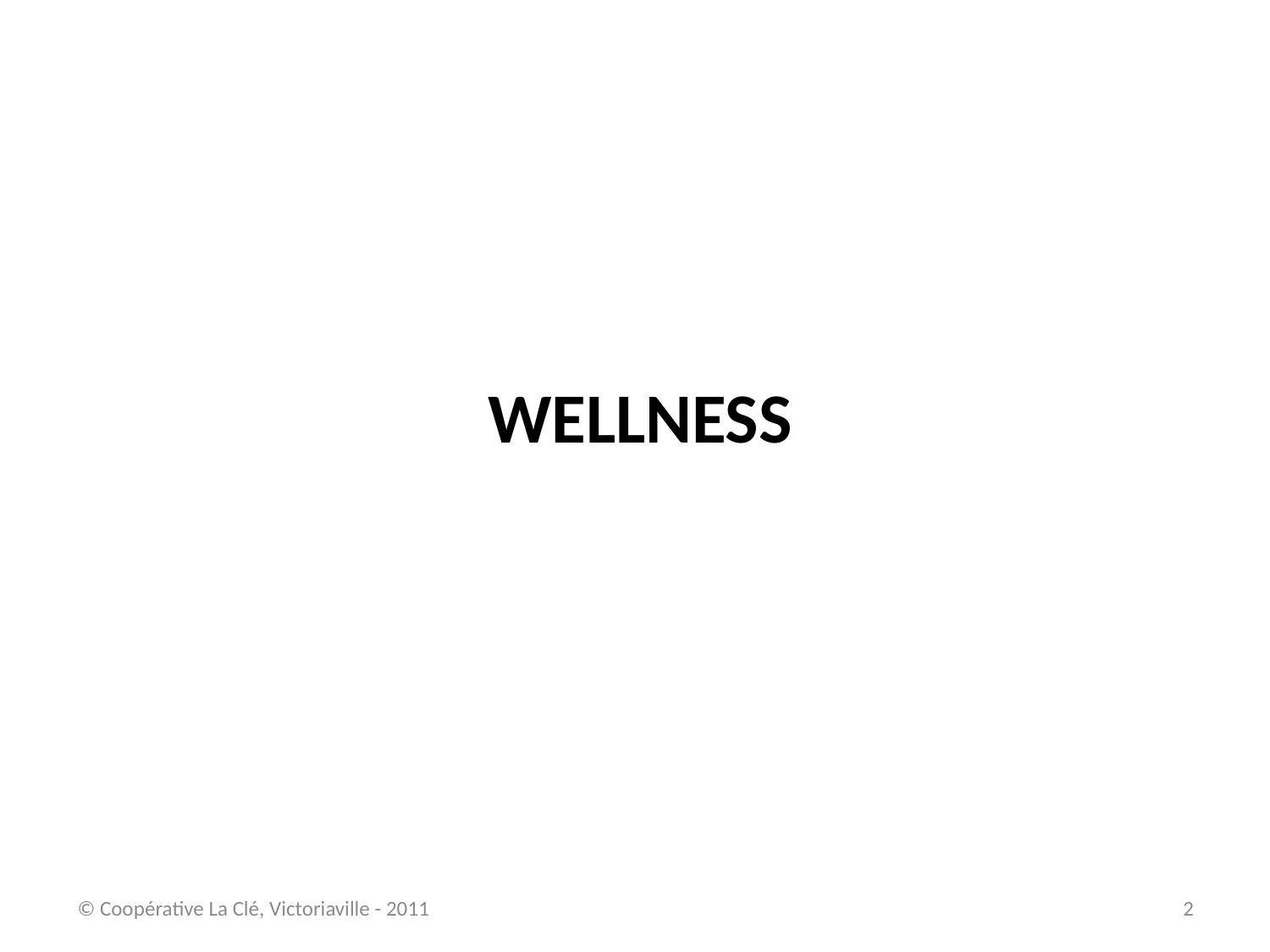

# WELLNESS
© Coopérative La Clé, Victoriaville - 2011
2